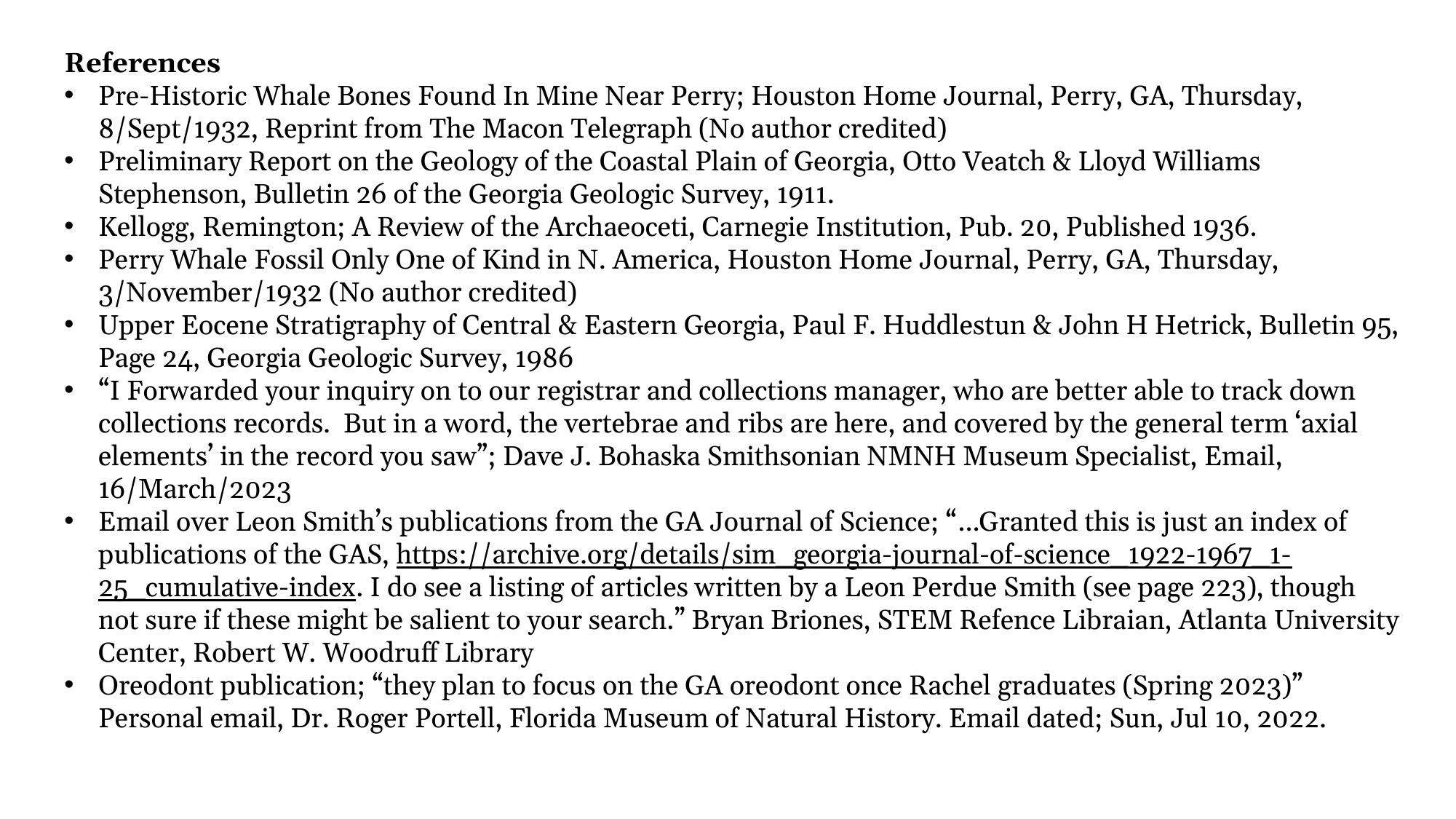

References
Pre-Historic Whale Bones Found In Mine Near Perry; Houston Home Journal, Perry, GA, Thursday, 8/Sept/1932, Reprint from The Macon Telegraph (No author credited)
Preliminary Report on the Geology of the Coastal Plain of Georgia, Otto Veatch & Lloyd Williams Stephenson, Bulletin 26 of the Georgia Geologic Survey, 1911.
Kellogg, Remington; A Review of the Archaeoceti, Carnegie Institution, Pub. 20, Published 1936.
Perry Whale Fossil Only One of Kind in N. America, Houston Home Journal, Perry, GA, Thursday, 3/November/1932 (No author credited)
Upper Eocene Stratigraphy of Central & Eastern Georgia, Paul F. Huddlestun & John H Hetrick, Bulletin 95, Page 24, Georgia Geologic Survey, 1986
“I Forwarded your inquiry on to our registrar and collections manager, who are better able to track down collections records.  But in a word, the vertebrae and ribs are here, and covered by the general term ‘axial elements’ in the record you saw”; Dave J. Bohaska Smithsonian NMNH Museum Specialist, Email,  16/March/2023
Email over Leon Smith’s publications from the GA Journal of Science; “…Granted this is just an index of publications of the GAS, https://archive.org/details/sim_georgia-journal-of-science_1922-1967_1-25_cumulative-index. I do see a listing of articles written by a Leon Perdue Smith (see page 223), though not sure if these might be salient to your search.” Bryan Briones, STEM Refence Libraian, Atlanta University Center, Robert W. Woodruff Library
Oreodont publication; “they plan to focus on the GA oreodont once Rachel graduates (Spring 2023)” Personal email, Dr. Roger Portell, Florida Museum of Natural History. Email dated; Sun, Jul 10, 2022.